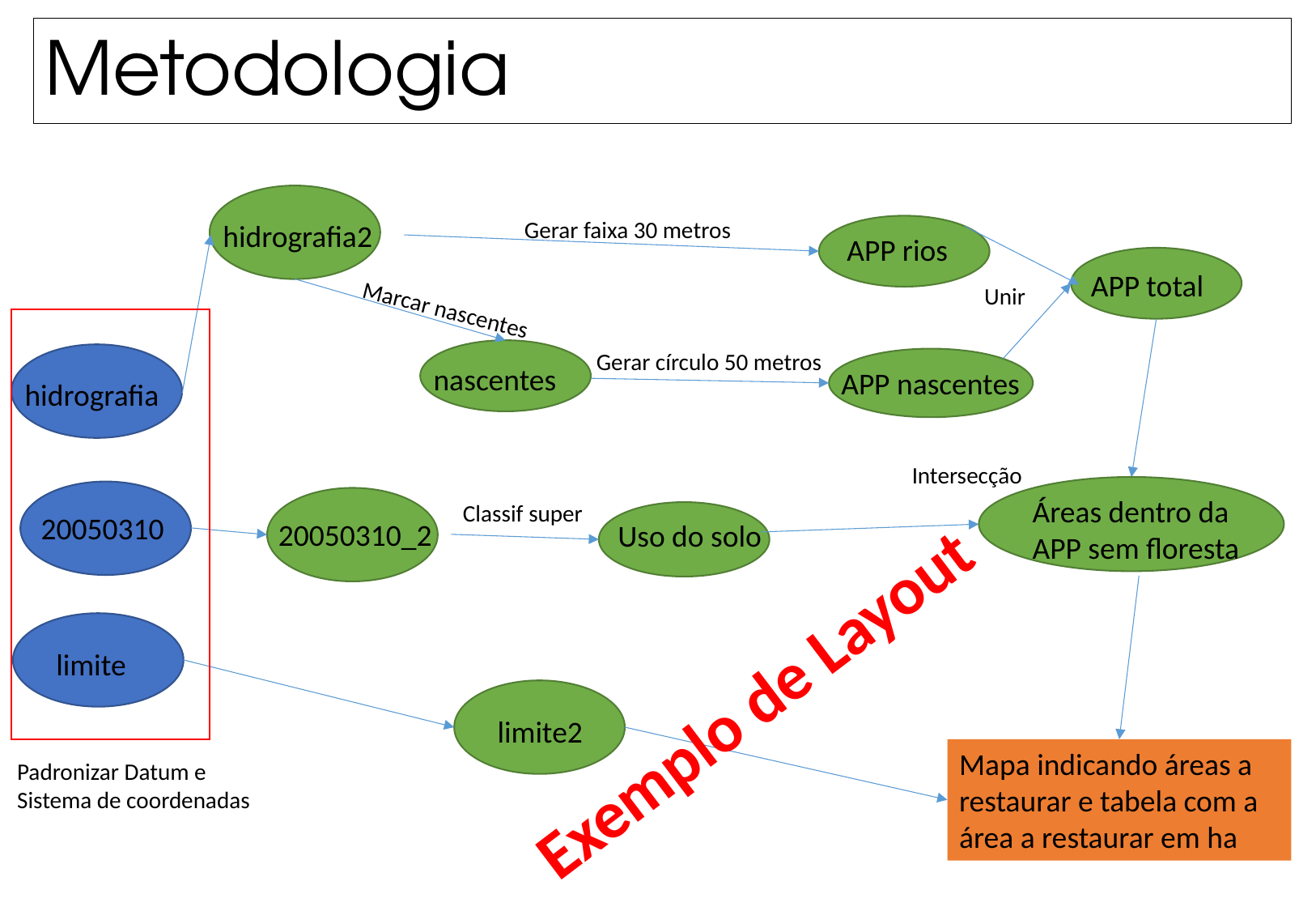

Metodologia

Gerar faixa 30 metros
hidrografia2

APP rios

APP total
Unir
Marcar nascentes

Gerar círculo 50 metros

nascentes
APP nascentes
hidrografia
Intersecção

Áreas dentro da APP sem floresta

Classif super

20050310
20050310_2
Uso do solo

limite
Exemplo de Layout

limite2
Mapa indicando áreas a restaurar e tabela com a área a restaurar em ha
Padronizar Datum e Sistema de coordenadas